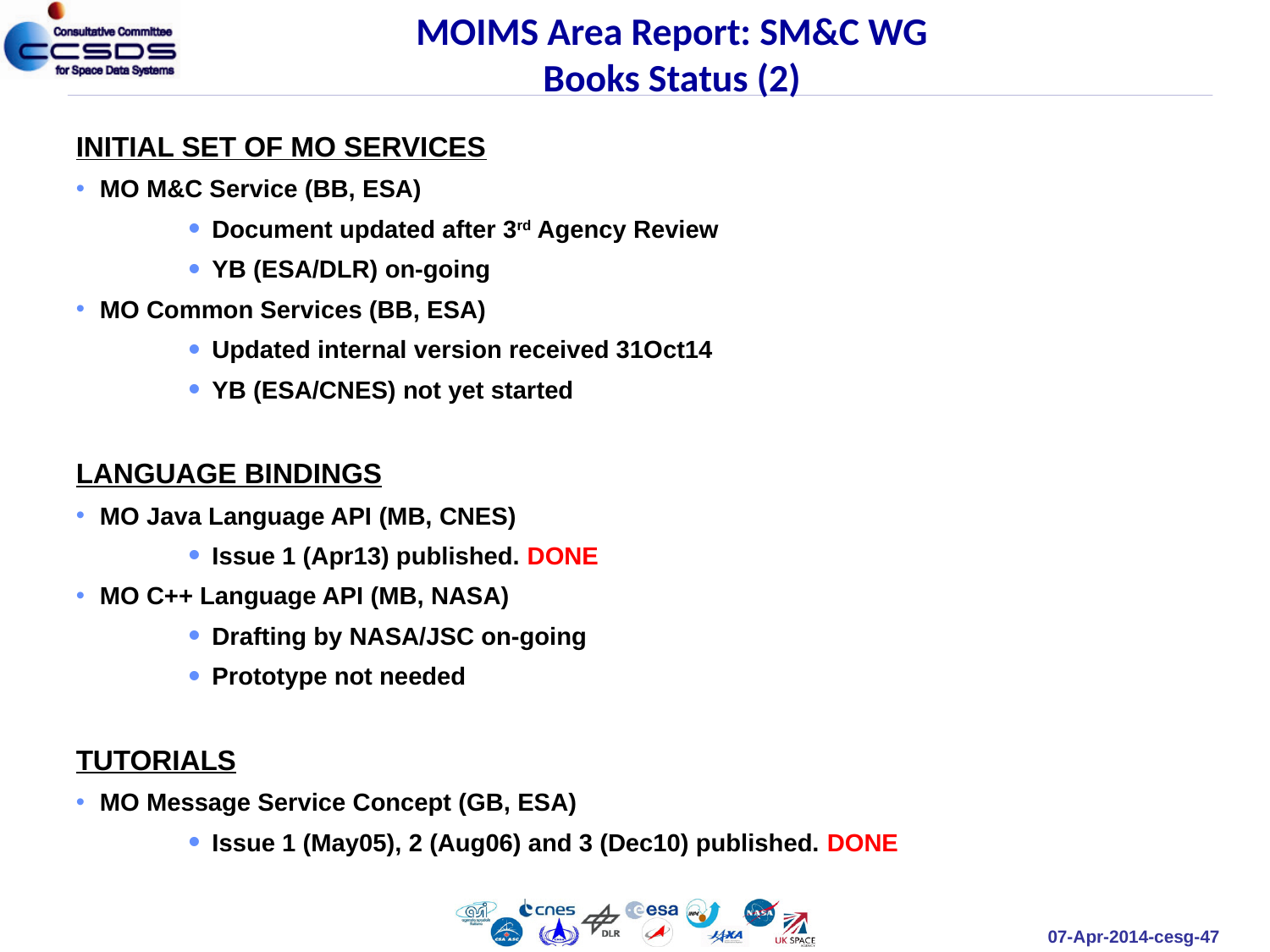

MOIMS Area Report: SM&C WG
Books Status (2)
INITIAL SET OF MO SERVICES
MO M&C Service (BB, ESA)
Document updated after 3rd Agency Review
YB (ESA/DLR) on-going
MO Common Services (BB, ESA)
Updated internal version received 31Oct14
YB (ESA/CNES) not yet started

LANGUAGE BINDINGS
MO Java Language API (MB, CNES)
Issue 1 (Apr13) published. DONE
MO C++ Language API (MB, NASA)
Drafting by NASA/JSC on-going
Prototype not needed

TUTORIALS
MO Message Service Concept (GB, ESA)
Issue 1 (May05), 2 (Aug06) and 3 (Dec10) published. DONE